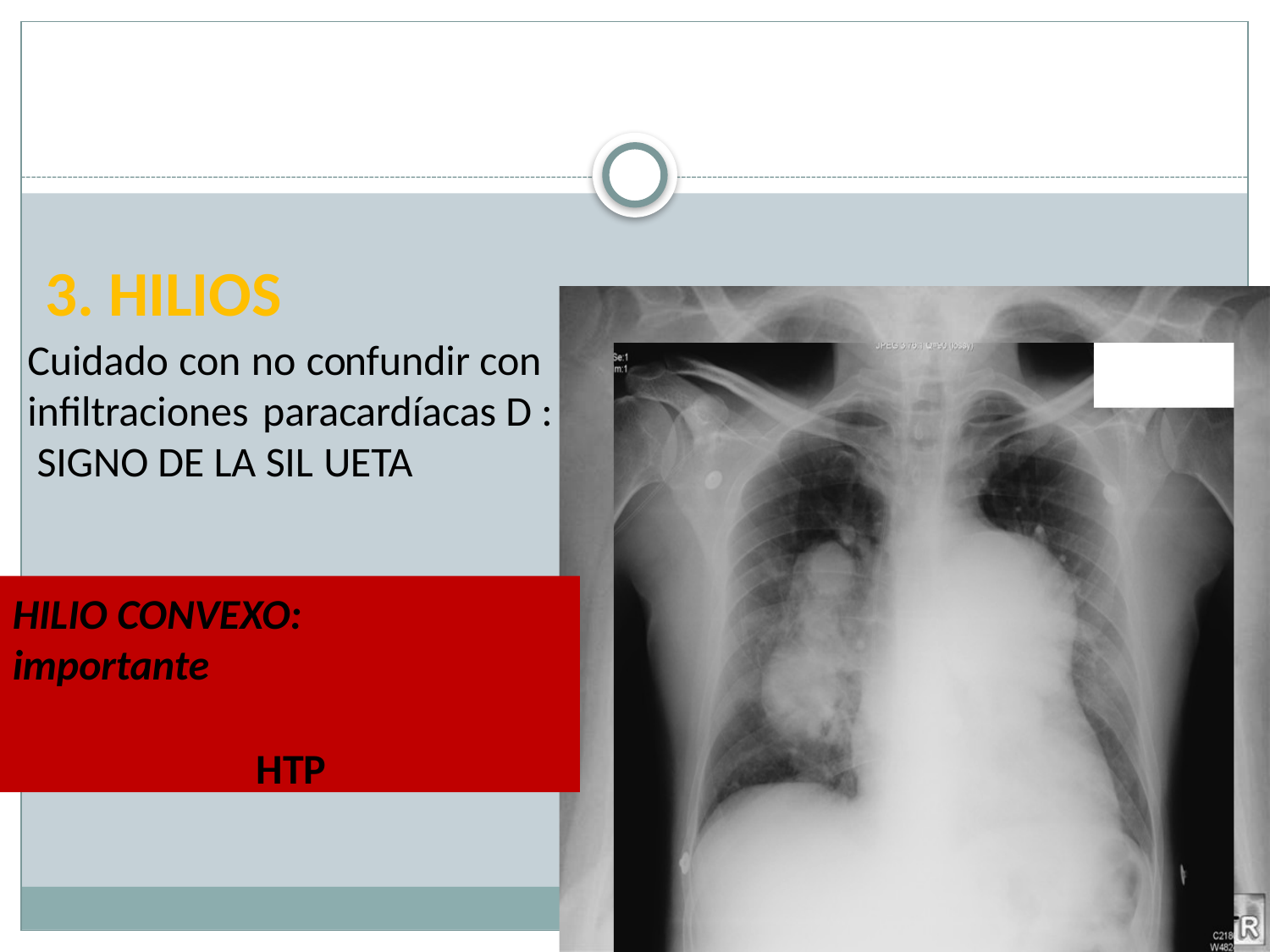

3. HILIOS
Cuidado con no co  infiltraciones parac  SIGNO DE LA SIL

HILIO CONVEXO:
importante

HTP

nfundir con
ardíacas D :  UETA